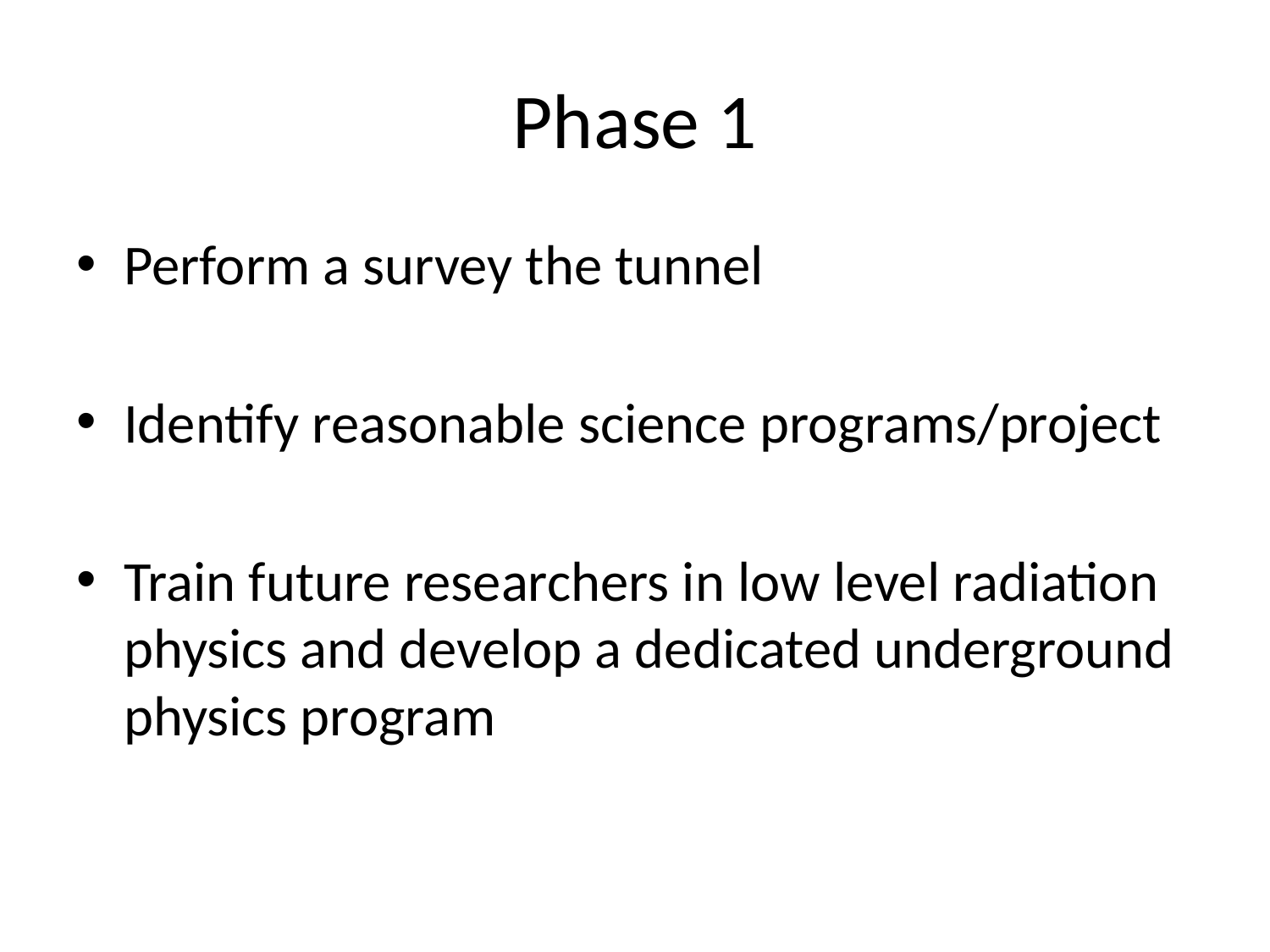

# Phase 1
Perform a survey the tunnel

Identify reasonable science programs/project

Train future researchers in low level radiation physics and develop a dedicated underground physics program